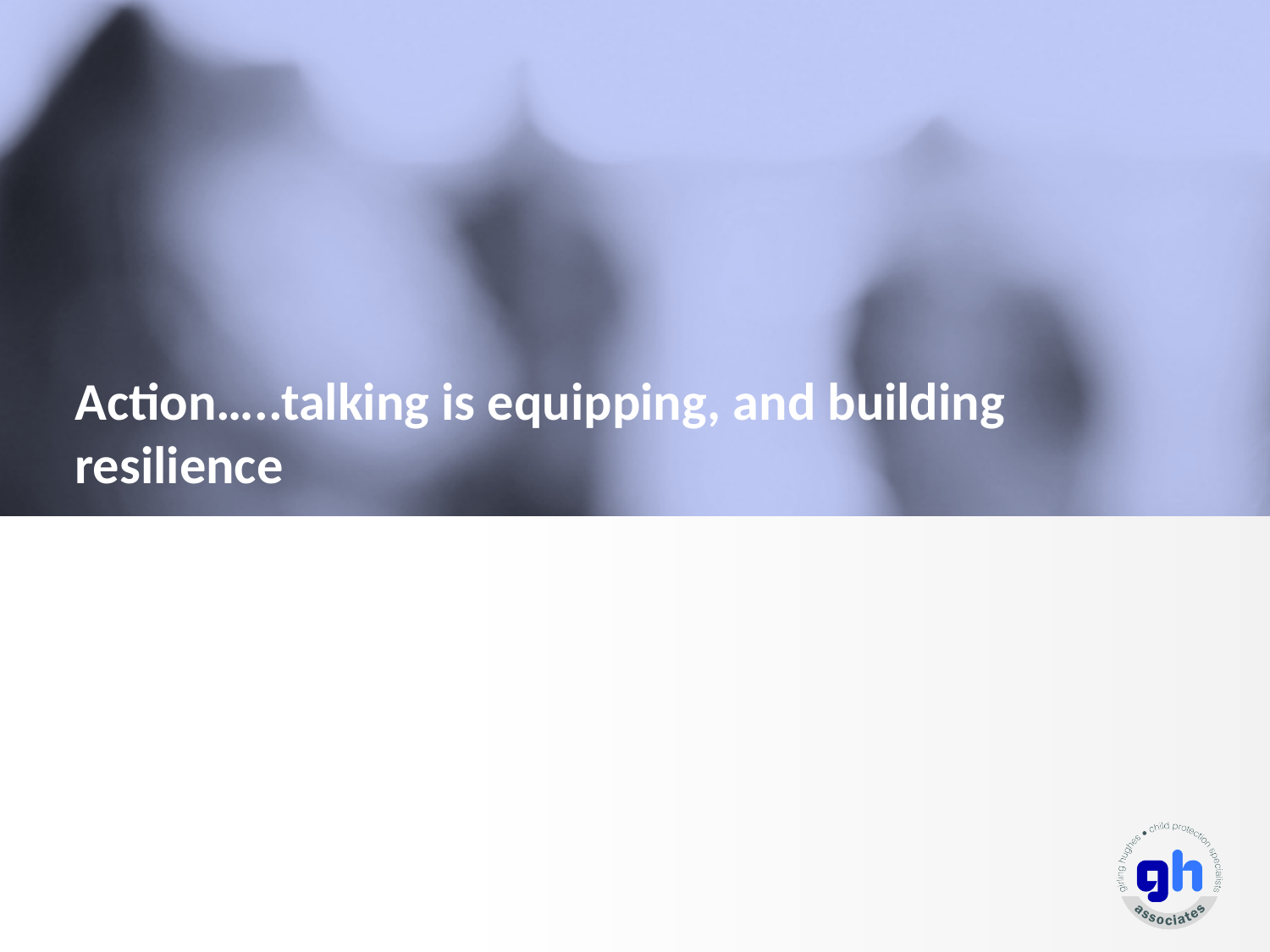

# Action…..talking is equipping, and building resilience